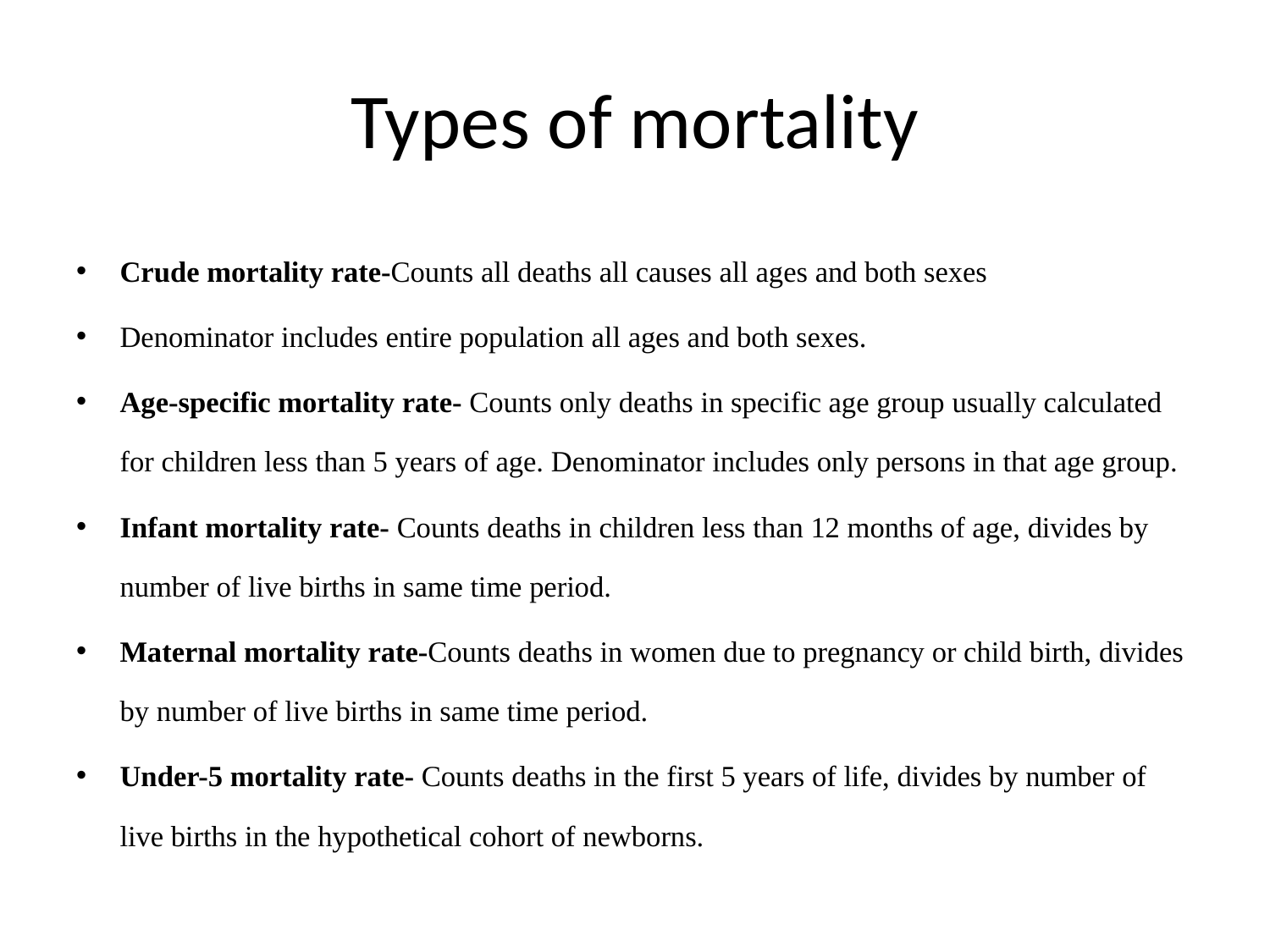

# Types of mortality
Crude mortality rate-Counts all deaths all causes all ages and both sexes
Denominator includes entire population all ages and both sexes.
Age-specific mortality rate- Counts only deaths in specific age group usually calculated for children less than 5 years of age. Denominator includes only persons in that age group.
Infant mortality rate- Counts deaths in children less than 12 months of age, divides by number of live births in same time period.
Maternal mortality rate-Counts deaths in women due to pregnancy or child birth, divides by number of live births in same time period.
Under-5 mortality rate- Counts deaths in the first 5 years of life, divides by number of live births in the hypothetical cohort of newborns.